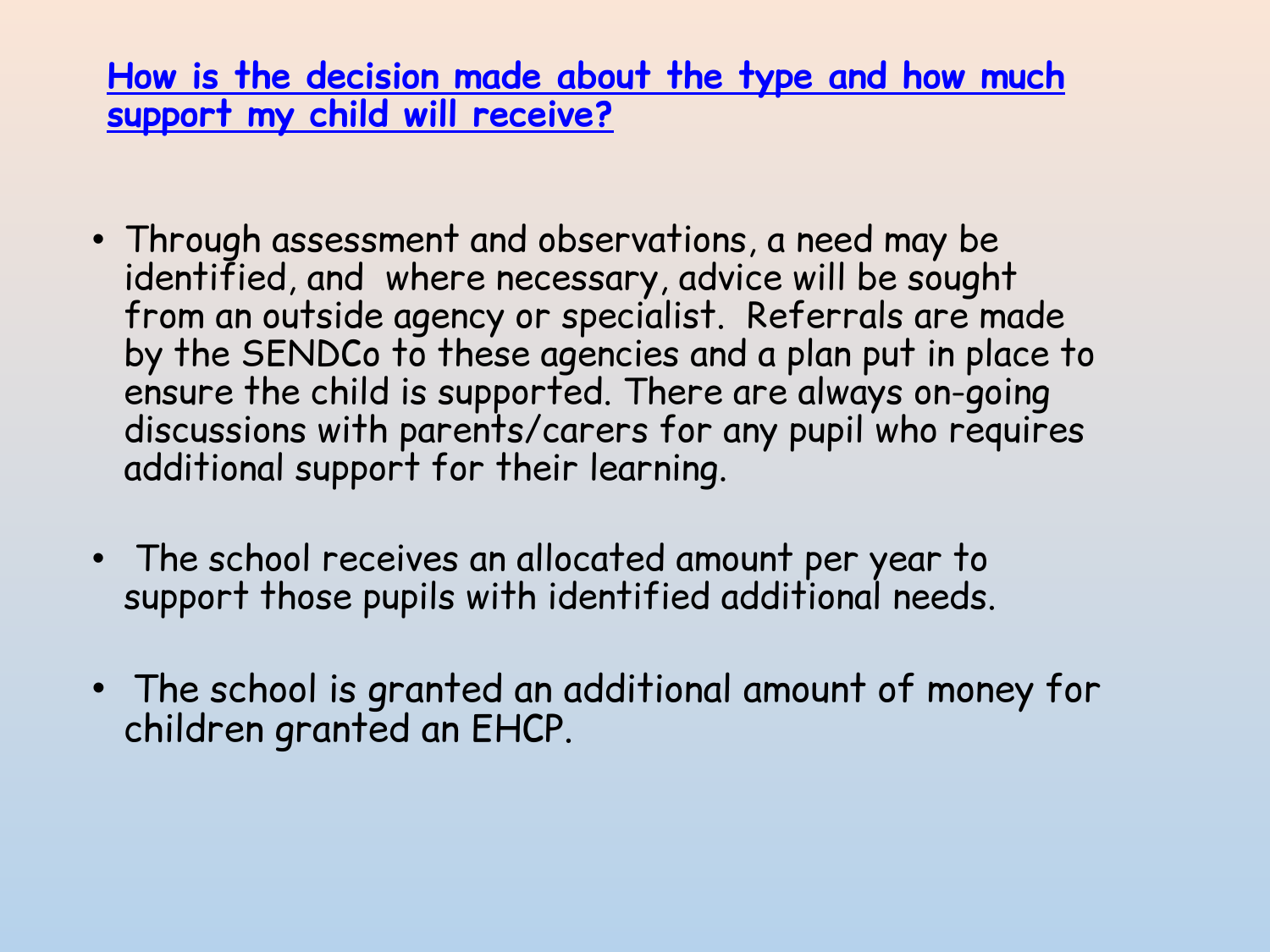

# How is the decision made about the type and how much support my child will receive?
Through assessment and observations, a need may be identified, and  where necessary, advice will be sought from an outside agency or specialist.  Referrals are made by the SENDCo to these agencies and a plan put in place to ensure the child is supported. There are always on-going discussions with parents/carers for any pupil who requires additional support for their learning.

 The school receives an allocated amount per year to support those pupils with identified additional needs.

 The school is granted an additional amount of money for children granted an EHCP.